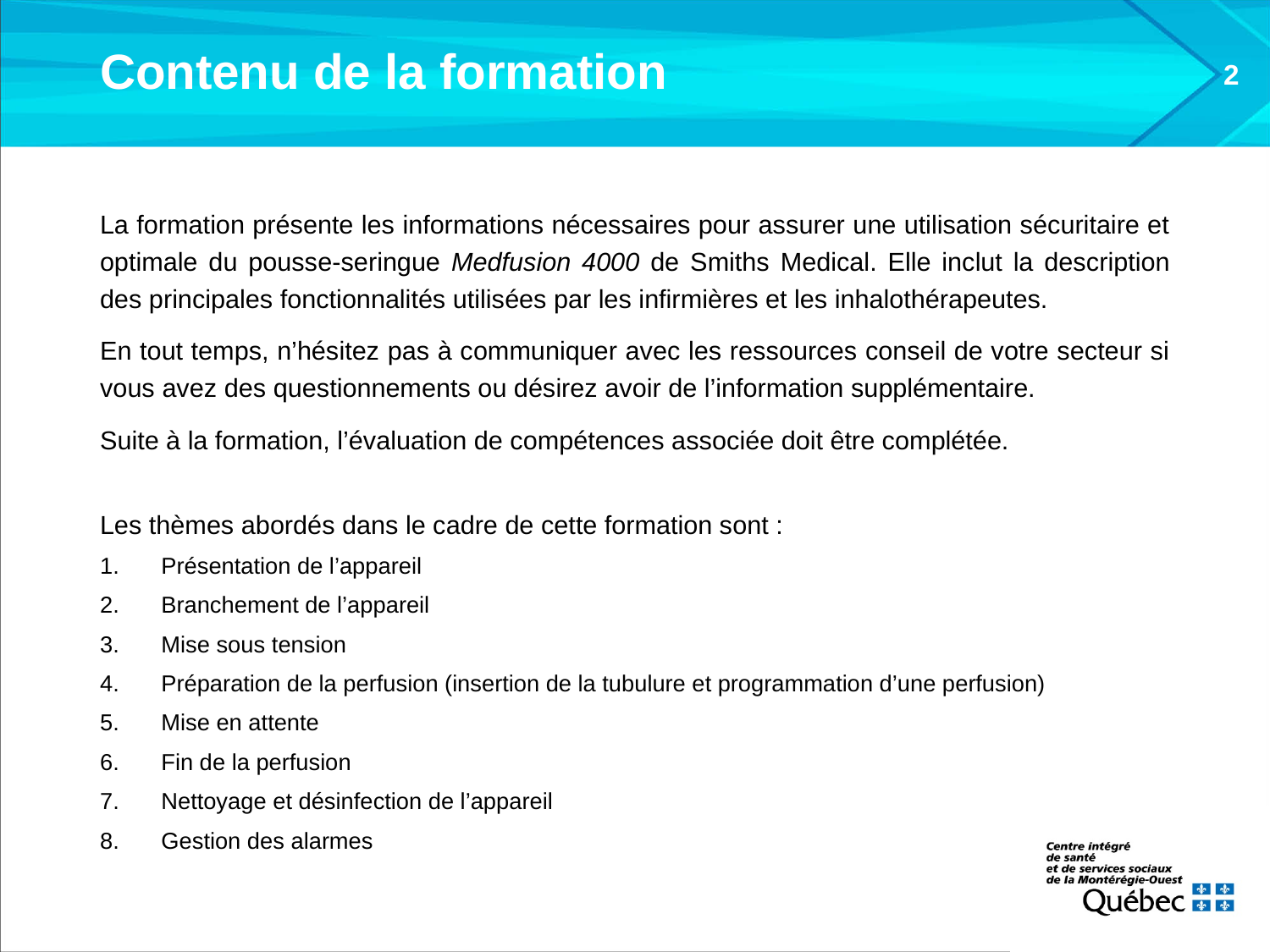

# Contenu de la formation
2
La formation présente les informations nécessaires pour assurer une utilisation sécuritaire et optimale du pousse-seringue Medfusion 4000 de Smiths Medical. Elle inclut la description des principales fonctionnalités utilisées par les infirmières et les inhalothérapeutes.
En tout temps, n’hésitez pas à communiquer avec les ressources conseil de votre secteur si vous avez des questionnements ou désirez avoir de l’information supplémentaire.
Suite à la formation, l’évaluation de compétences associée doit être complétée.

Les thèmes abordés dans le cadre de cette formation sont :
Présentation de l’appareil
Branchement de l’appareil
Mise sous tension
Préparation de la perfusion (insertion de la tubulure et programmation d’une perfusion)
Mise en attente
Fin de la perfusion
Nettoyage et désinfection de l’appareil
Gestion des alarmes